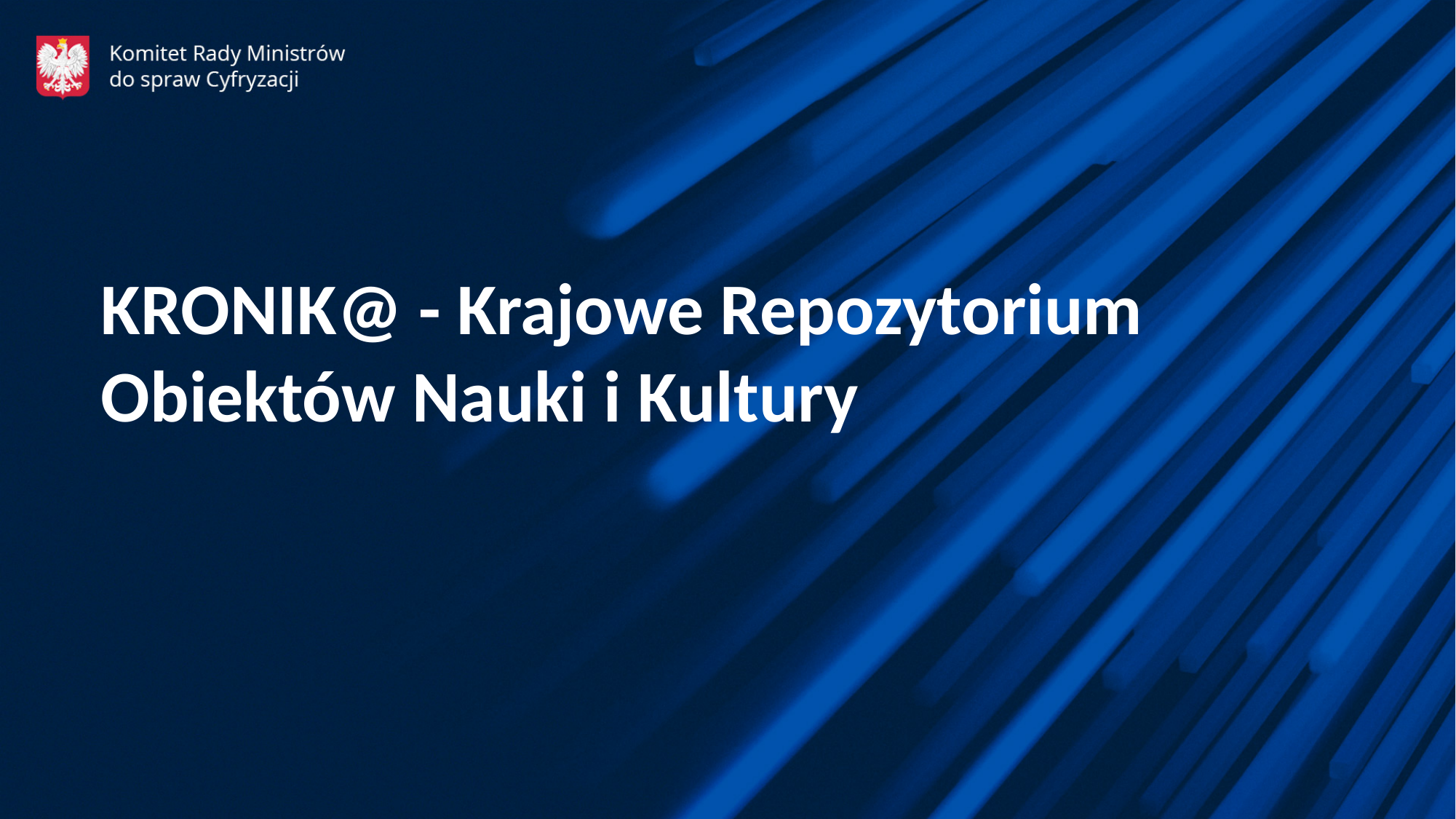

KRONIK@ - Krajowe Repozytorium Obiektów Nauki i Kultury